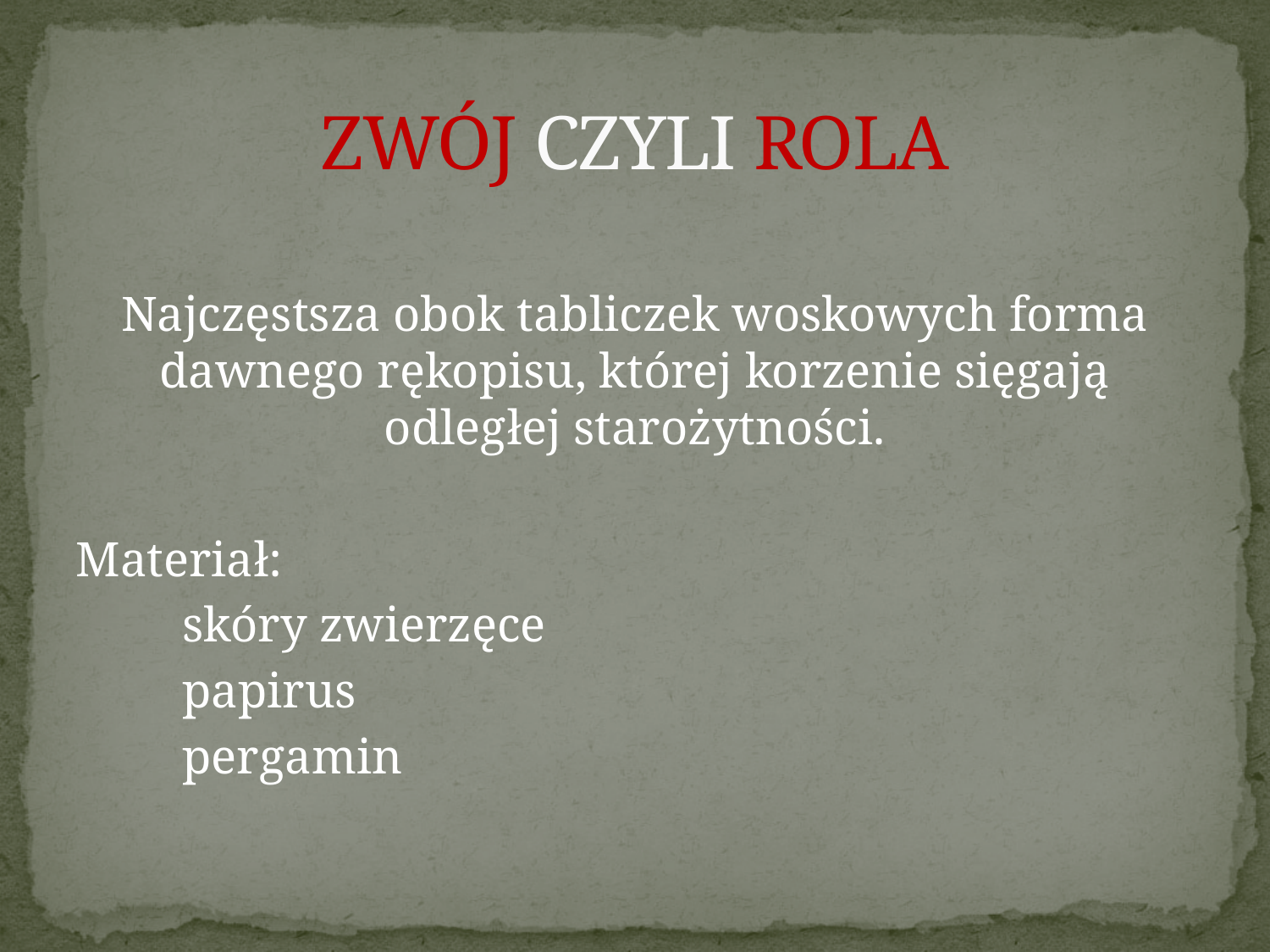

# ZWÓJ CZYLI ROLA

Najczęstsza obok tabliczek woskowych forma dawnego rękopisu, której korzenie sięgają odległej starożytności.

Materiał:
	skóry zwierzęce
	papirus
	pergamin